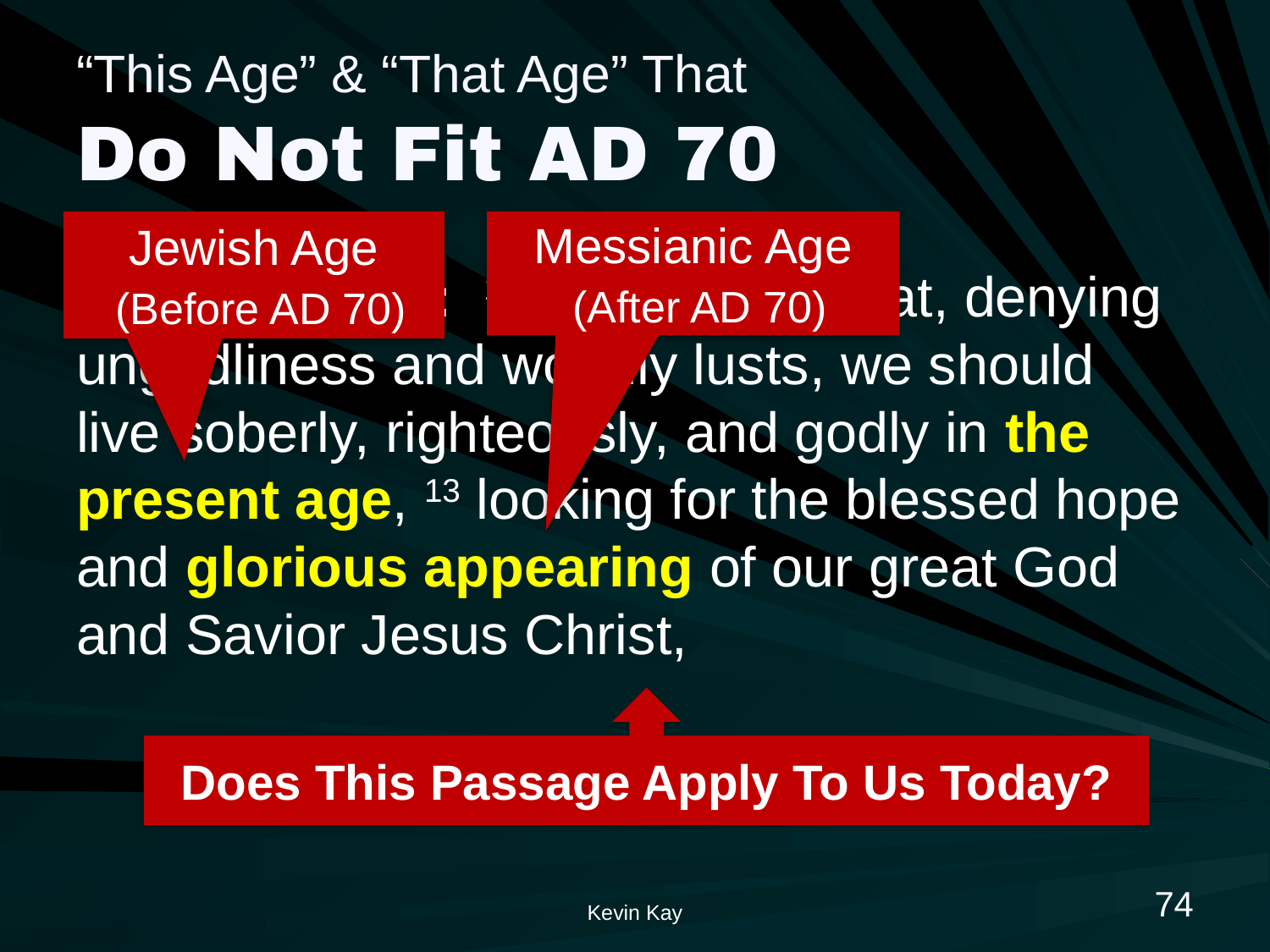

# “This Age” & “That Age” That Do Not Fit AD 70
Jewish Age
 (Before AD 70)
Messianic Age
 (After AD 70)
Tit. 2:12-13:  12 teaching us that, denying ungodliness and worldly lusts, we should live soberly, righteously, and godly in the present age, 13 looking for the blessed hope and glorious appearing of our great God and Savior Jesus Christ,

Does This Passage Apply To Us Today?
74
Kevin Kay